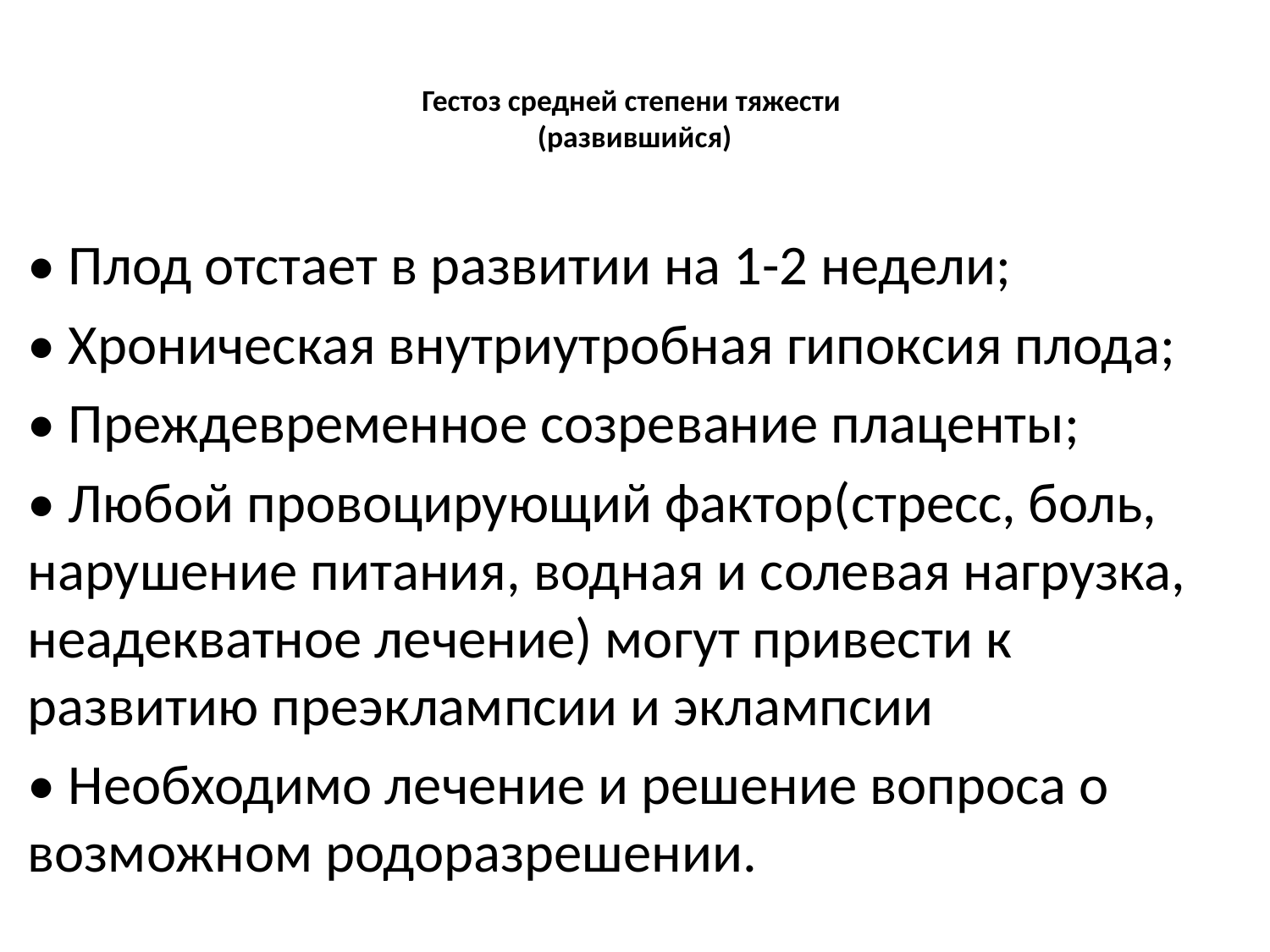

# Гестоз средней степени тяжести (развившийся)
• Плод отстает в развитии на 1-2 недели;
• Хроническая внутриутробная гипоксия плода;
• Преждевременное созревание плаценты;
• Любой провоцирующий фактор(стресс, боль, нарушение питания, водная и солевая нагрузка, неадекватное лечение) могут привести к развитию преэклампсии и эклампсии
• Необходимо лечение и решение вопроса о возможном родоразрешении.